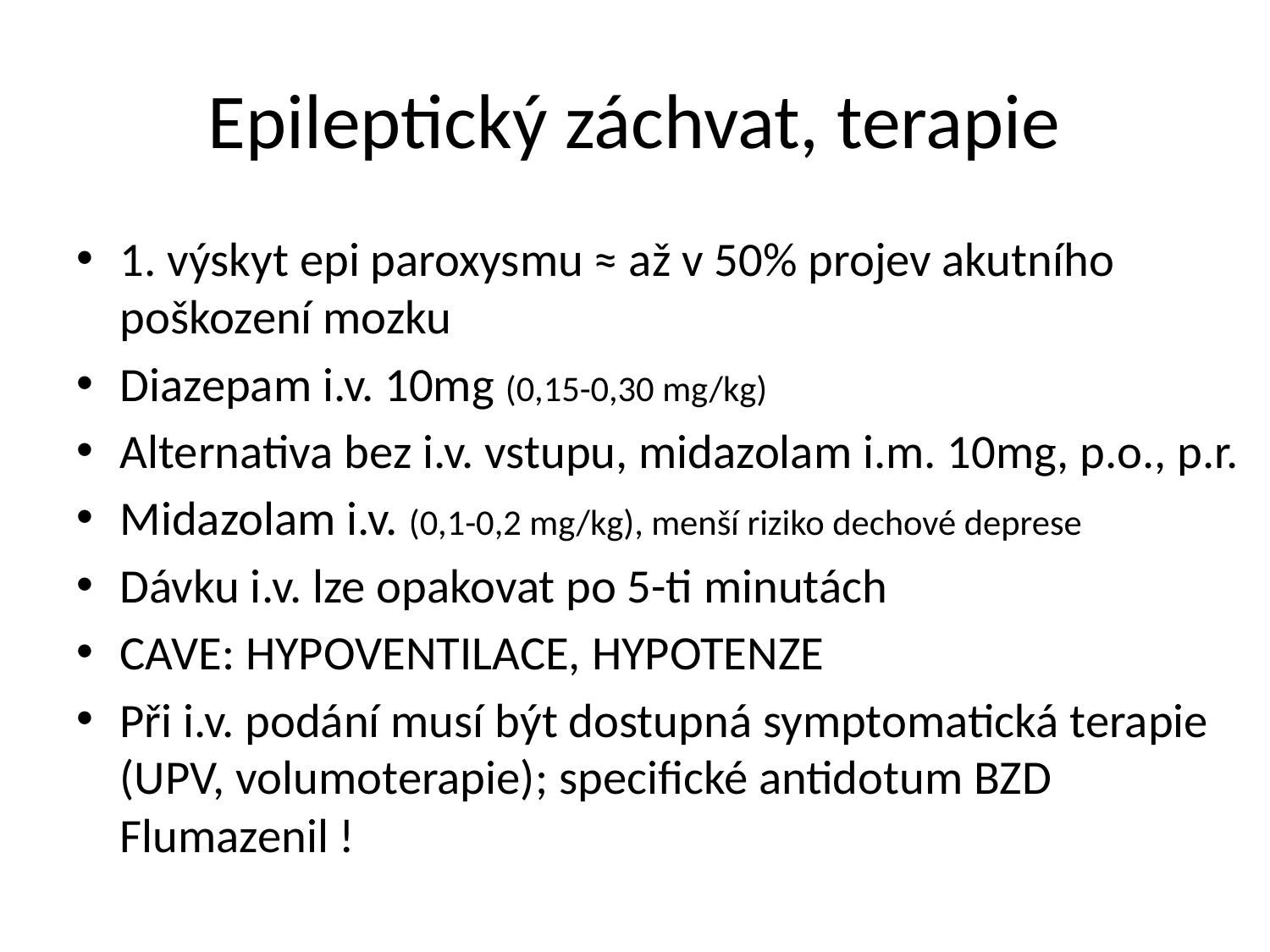

# Epileptický záchvat, terapie
1. výskyt epi paroxysmu ≈ až v 50% projev akutního poškození mozku
Diazepam i.v. 10mg (0,15-0,30 mg/kg)
Alternativa bez i.v. vstupu, midazolam i.m. 10mg, p.o., p.r.
Midazolam i.v. (0,1-0,2 mg/kg), menší riziko dechové deprese
Dávku i.v. lze opakovat po 5-ti minutách
CAVE: HYPOVENTILACE, HYPOTENZE
Při i.v. podání musí být dostupná symptomatická terapie (UPV, volumoterapie); specifické antidotum BZD Flumazenil !